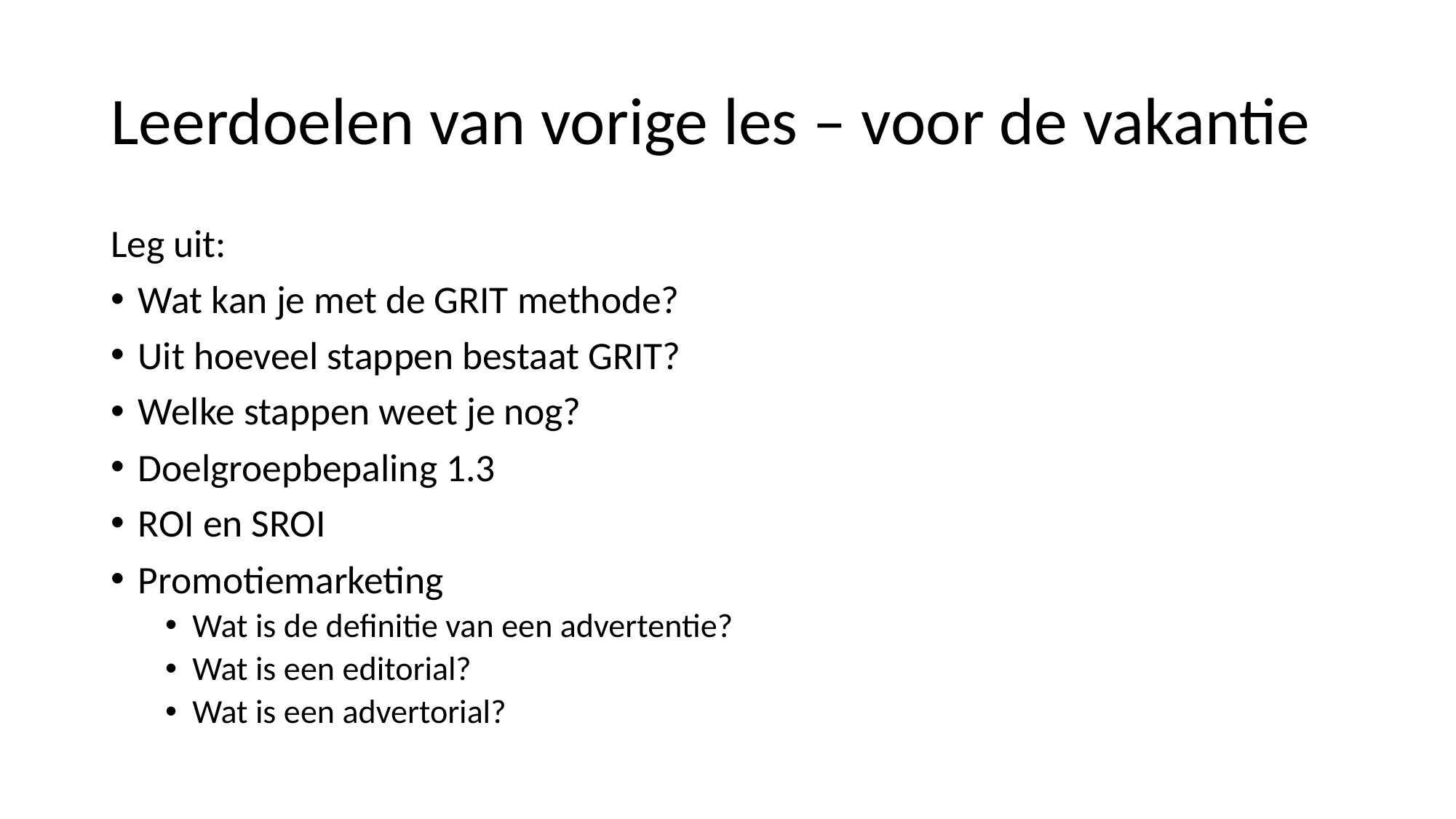

# Leerdoelen van vorige les – voor de vakantie
Leg uit:
Wat kan je met de GRIT methode?
Uit hoeveel stappen bestaat GRIT?
Welke stappen weet je nog?
Doelgroepbepaling 1.3
ROI en SROI
Promotiemarketing
Wat is de definitie van een advertentie?
Wat is een editorial?
Wat is een advertorial?